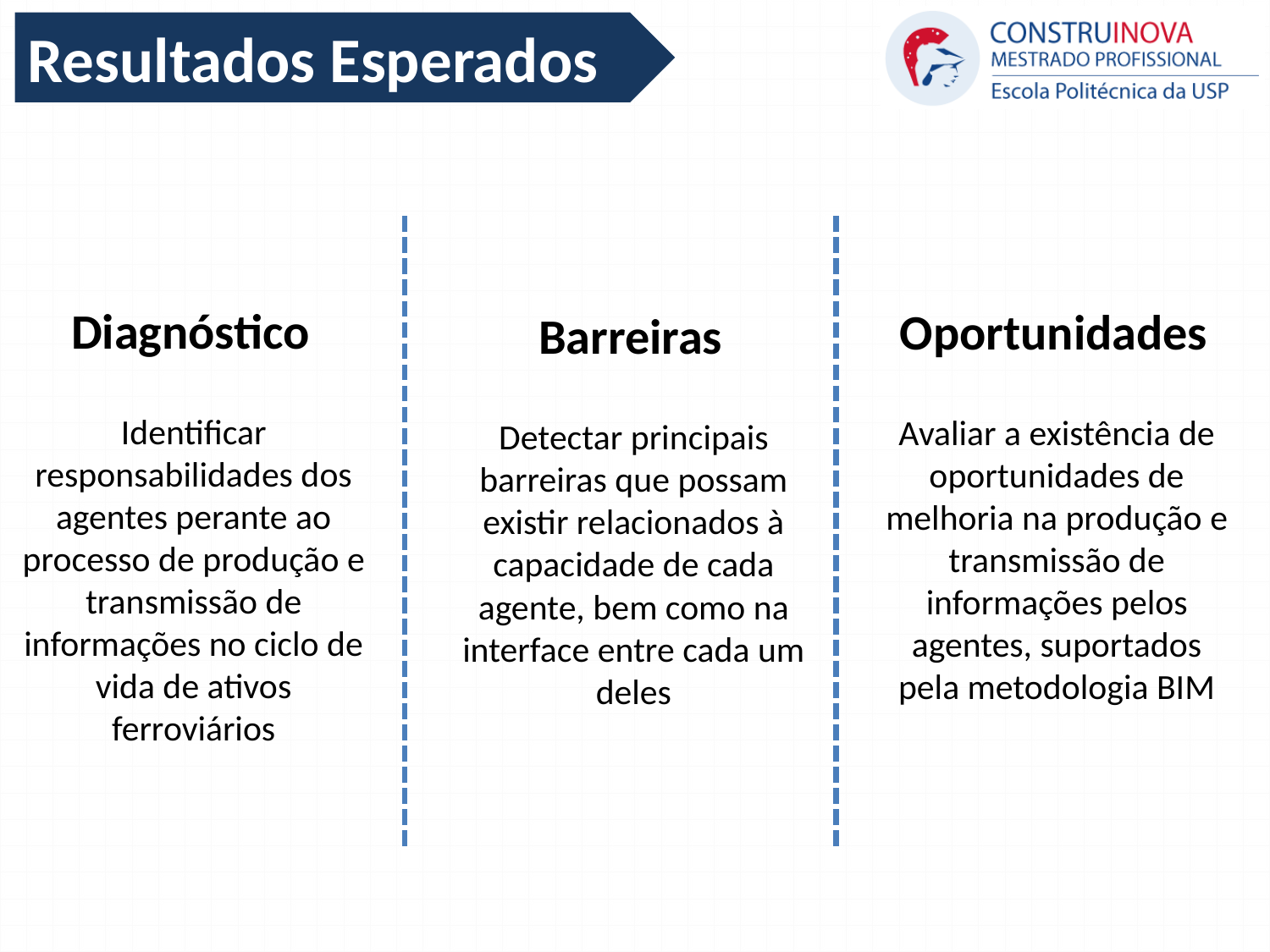

Resultados Esperados

      Diagnóstico

Identificar responsabilidades dos agentes perante ao processo de produção e transmissão de informações no ciclo de vida de ativos ferroviários

      Oportunidades

Avaliar a existência de oportunidades de melhoria na produção e transmissão de informações pelos agentes, suportados pela metodologia BIM

      Barreiras

Detectar principais barreiras que possam existir relacionados à capacidade de cada agente, bem como na interface entre cada um deles